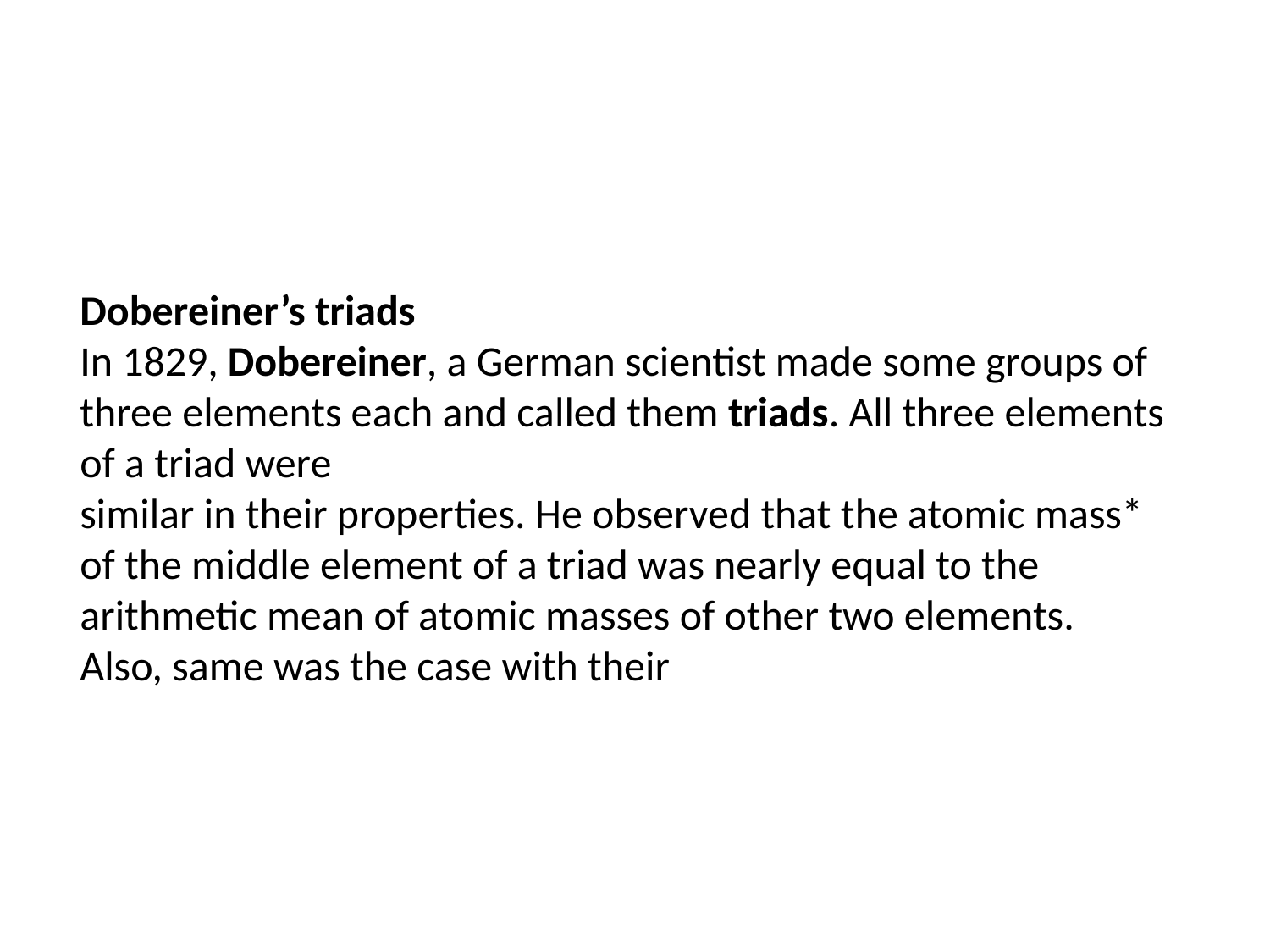

Dobereiner’s triads
In 1829, Dobereiner, a German scientist made some groups of three elements each and called them triads. All three elements of a triad were
similar in their properties. He observed that the atomic mass* of the middle element of a triad was nearly equal to the arithmetic mean of atomic masses of other two elements. Also, same was the case with their